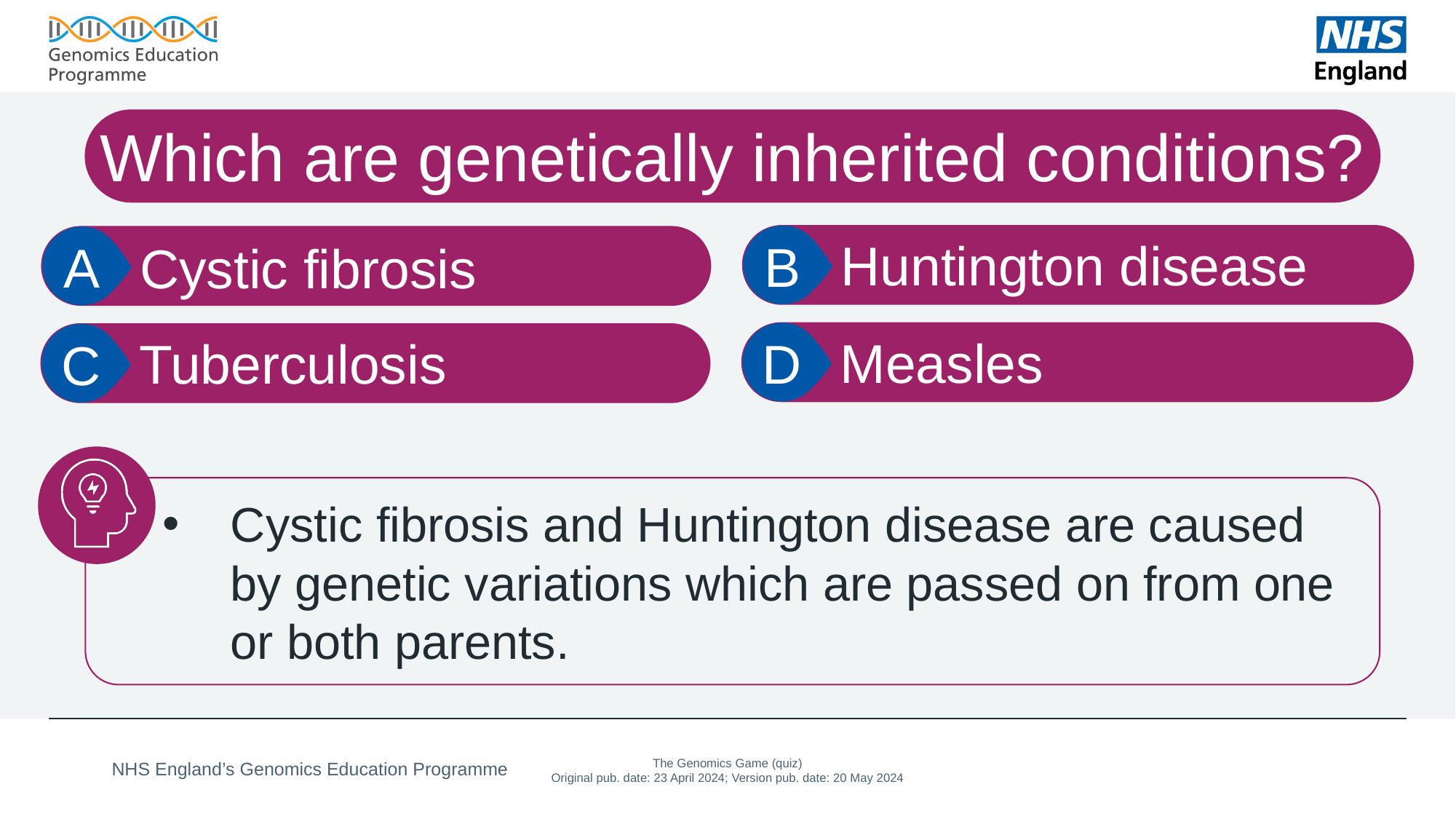

# Which are genetically inherited conditions?
Huntington disease
Cystic fibrosis
Measles
Tuberculosis
Cystic fibrosis and Huntington disease are caused by genetic variations which are passed on from one or both parents.